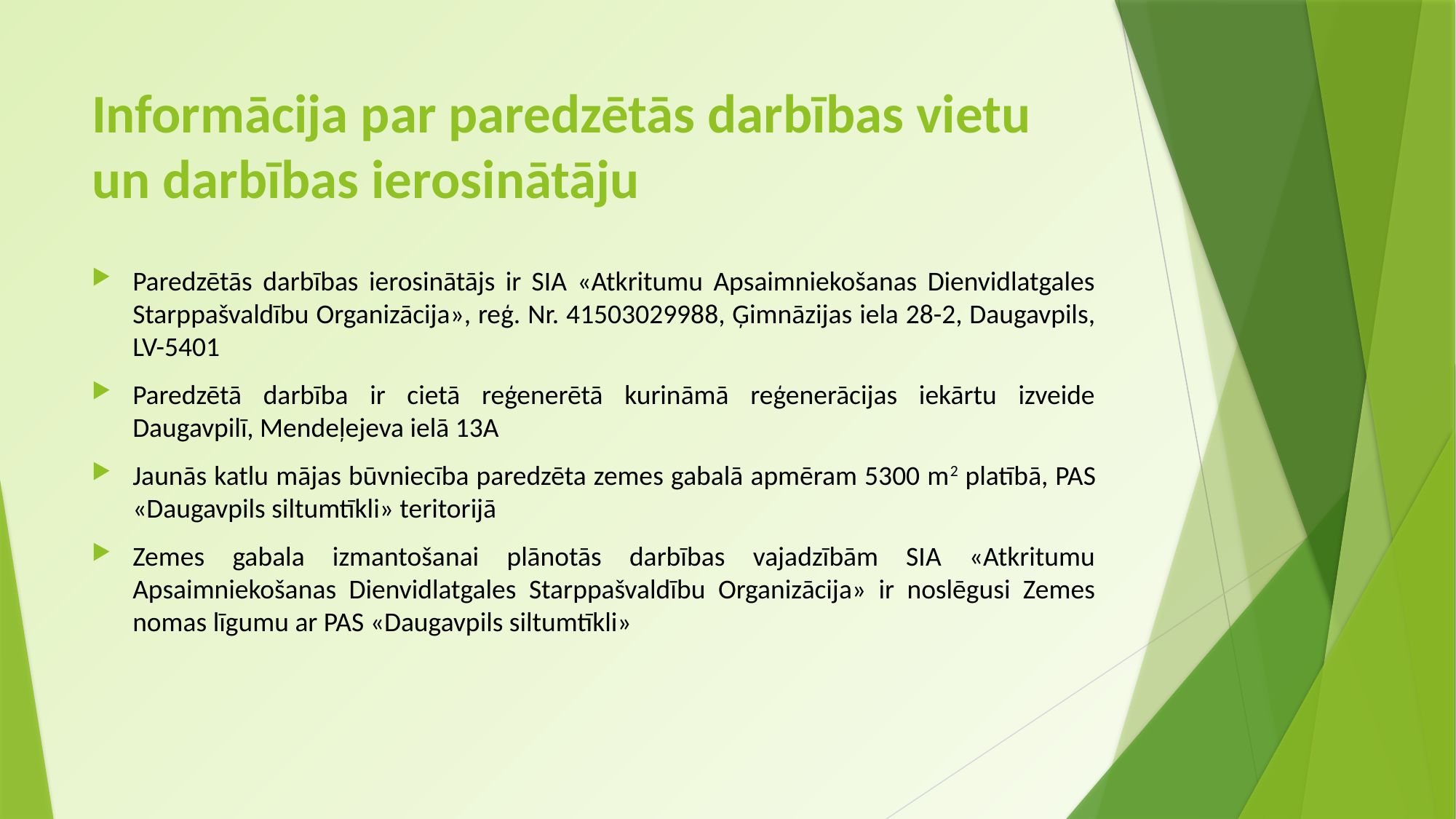

# Informācija par paredzētās darbības vietu un darbības ierosinātāju
Paredzētās darbības ierosinātājs ir SIA «Atkritumu Apsaimniekošanas Dienvidlatgales Starppašvaldību Organizācija», reģ. Nr. 41503029988, Ģimnāzijas iela 28-2, Daugavpils, LV-5401
Paredzētā darbība ir cietā reģenerētā kurināmā reģenerācijas iekārtu izveide Daugavpilī, Mendeļejeva ielā 13A
Jaunās katlu mājas būvniecība paredzēta zemes gabalā apmēram 5300 m2 platībā, PAS «Daugavpils siltumtīkli» teritorijā
Zemes gabala izmantošanai plānotās darbības vajadzībām SIA «Atkritumu Apsaimniekošanas Dienvidlatgales Starppašvaldību Organizācija» ir noslēgusi Zemes nomas līgumu ar PAS «Daugavpils siltumtīkli»